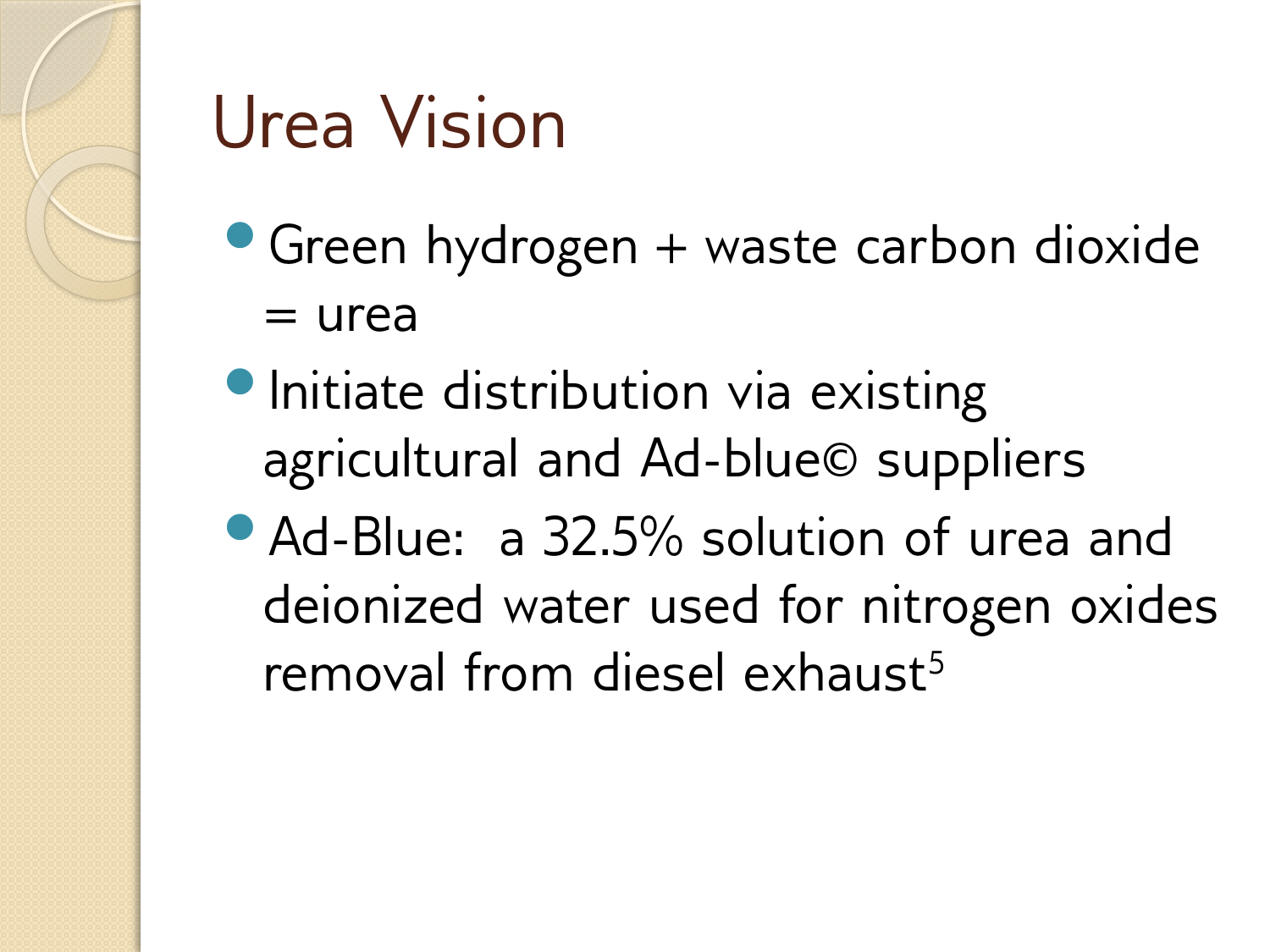

# Urea Vision
Green hydrogen + waste carbon dioxide = urea
Initiate distribution via existing agricultural and Ad-blue© suppliers
Ad-Blue:  a 32.5% solution of urea and deionized water used for nitrogen oxides removal from diesel exhaust5